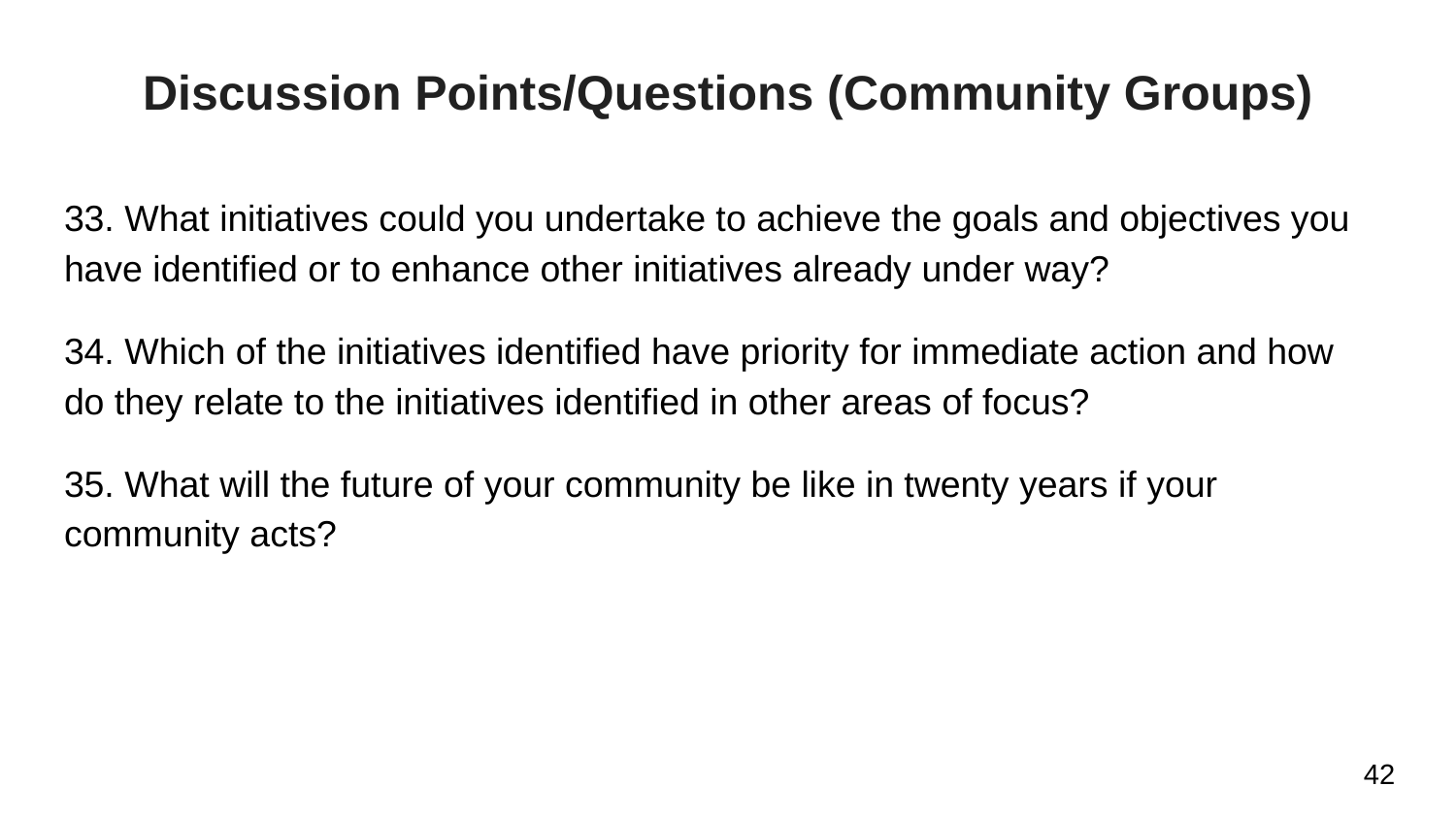

# Discussion Points/Questions (Community Groups)
33. What initiatives could you undertake to achieve the goals and objectives you have identified or to enhance other initiatives already under way?
34. Which of the initiatives identified have priority for immediate action and how do they relate to the initiatives identified in other areas of focus?
35. What will the future of your community be like in twenty years if your community acts?

42